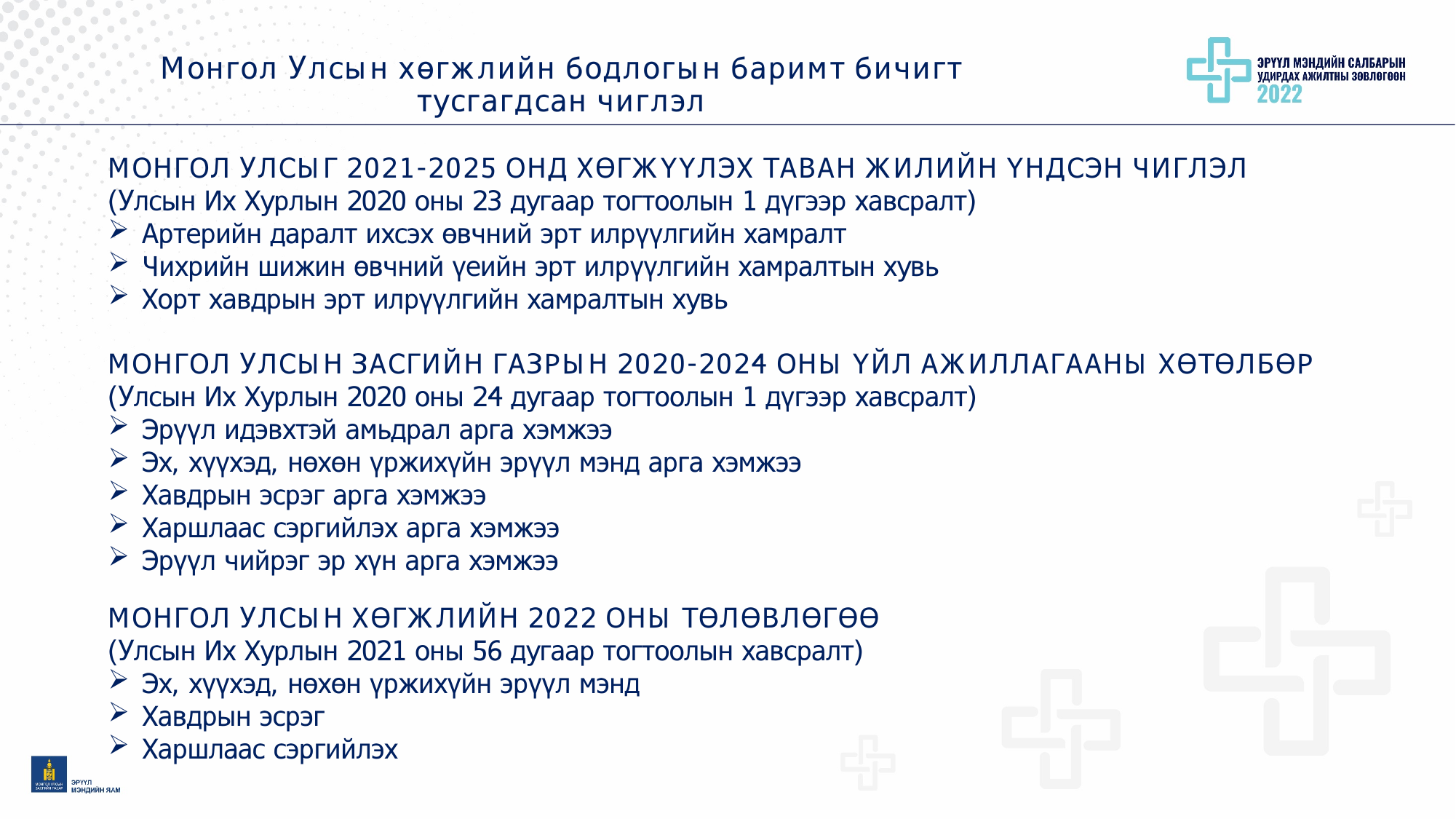

Монгол Улсын хөгжлийн бодлогын баримт бичигт
 тусгагдсан чиглэл
МОНГОЛ УЛСЫГ 2021-2025 ОНД ХӨГЖҮҮЛЭХ ТАВАН ЖИЛИЙН ҮНДСЭН ЧИГЛЭЛ
(Улсын Их Хурлын 2020 оны 23 дугаар тогтоолын 1 дүгээр хавсралт)
Артерийн даралт ихсэх өвчний эрт илрүүлгийн хамралт
Чихрийн шижин өвчний үеийн эрт илрүүлгийн хамралтын хувь
Хорт хавдрын эрт илрүүлгийн хамралтын хувь
МОНГОЛ УЛСЫН ЗАСГИЙН ГАЗРЫН 2020-2024 ОНЫ ҮЙЛ АЖИЛЛАГААНЫ ХӨТӨЛБӨР
(Улсын Их Хурлын 2020 оны 24 дугаар тогтоолын 1 дүгээр хавсралт)
Эрүүл идэвхтэй амьдрал арга хэмжээ
Эх, хүүхэд, нөхөн үржихүйн эрүүл мэнд арга хэмжээ
Хавдрын эсрэг арга хэмжээ
Харшлаас сэргийлэх арга хэмжээ
Эрүүл чийрэг эр хүн арга хэмжээ

МОНГОЛ УЛСЫН ХӨГЖЛИЙН 2022 ОНЫ ТӨЛӨВЛӨГӨӨ
(Улсын Их Хурлын 2021 оны 56 дугаар тогтоолын хавсралт)
Эх, хүүхэд, нөхөн үржихүйн эрүүл мэнд
Хавдрын эсрэг
Харшлаас сэргийлэх